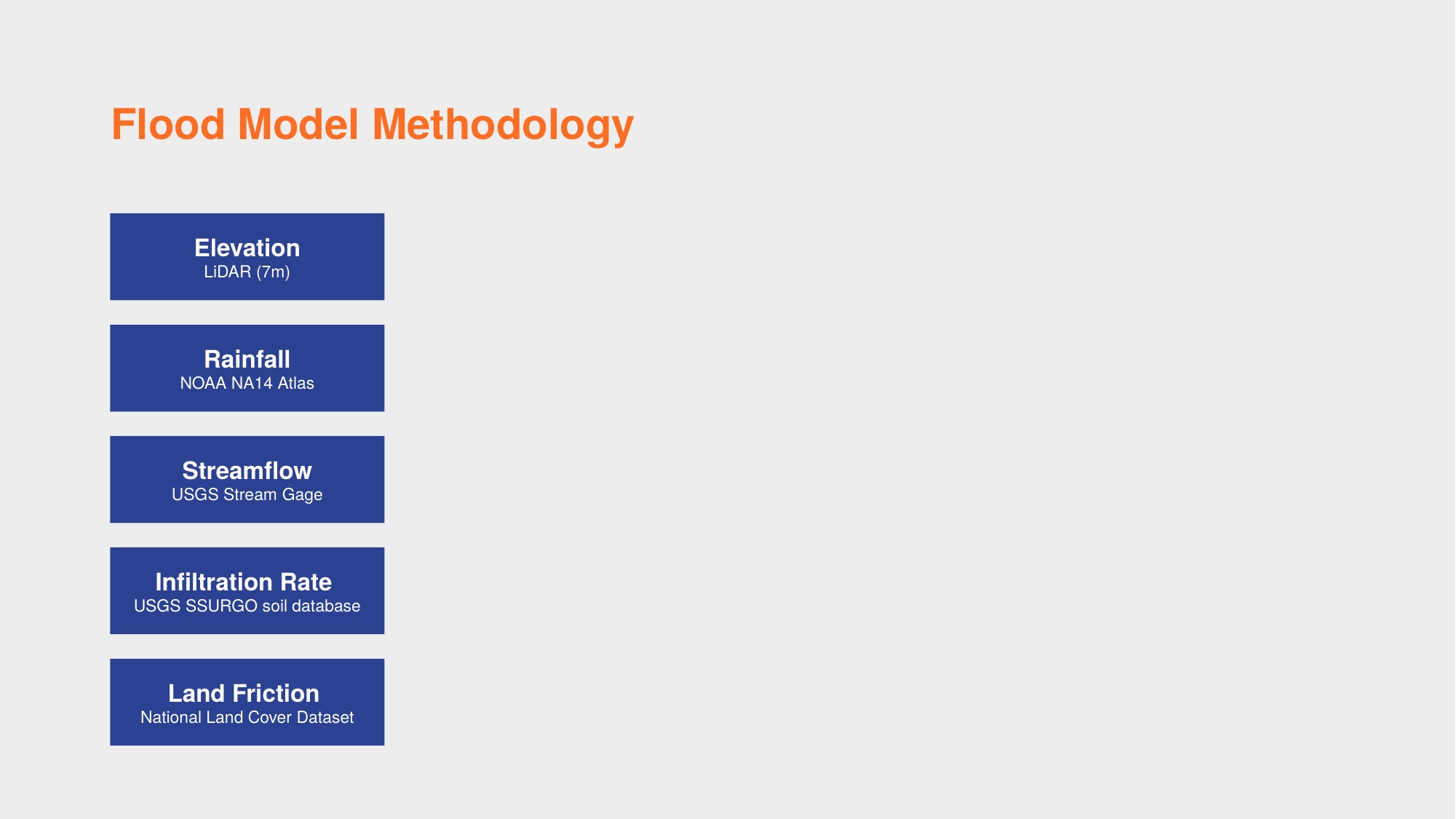

# Flood Model Methodology
Elevation
LiDAR (7m)
Rainfall
NOAA NA14 Atlas
Streamflow
USGS Stream Gage
Infiltration Rate
USGS SSURGO soil database
Land Friction
National Land Cover Dataset